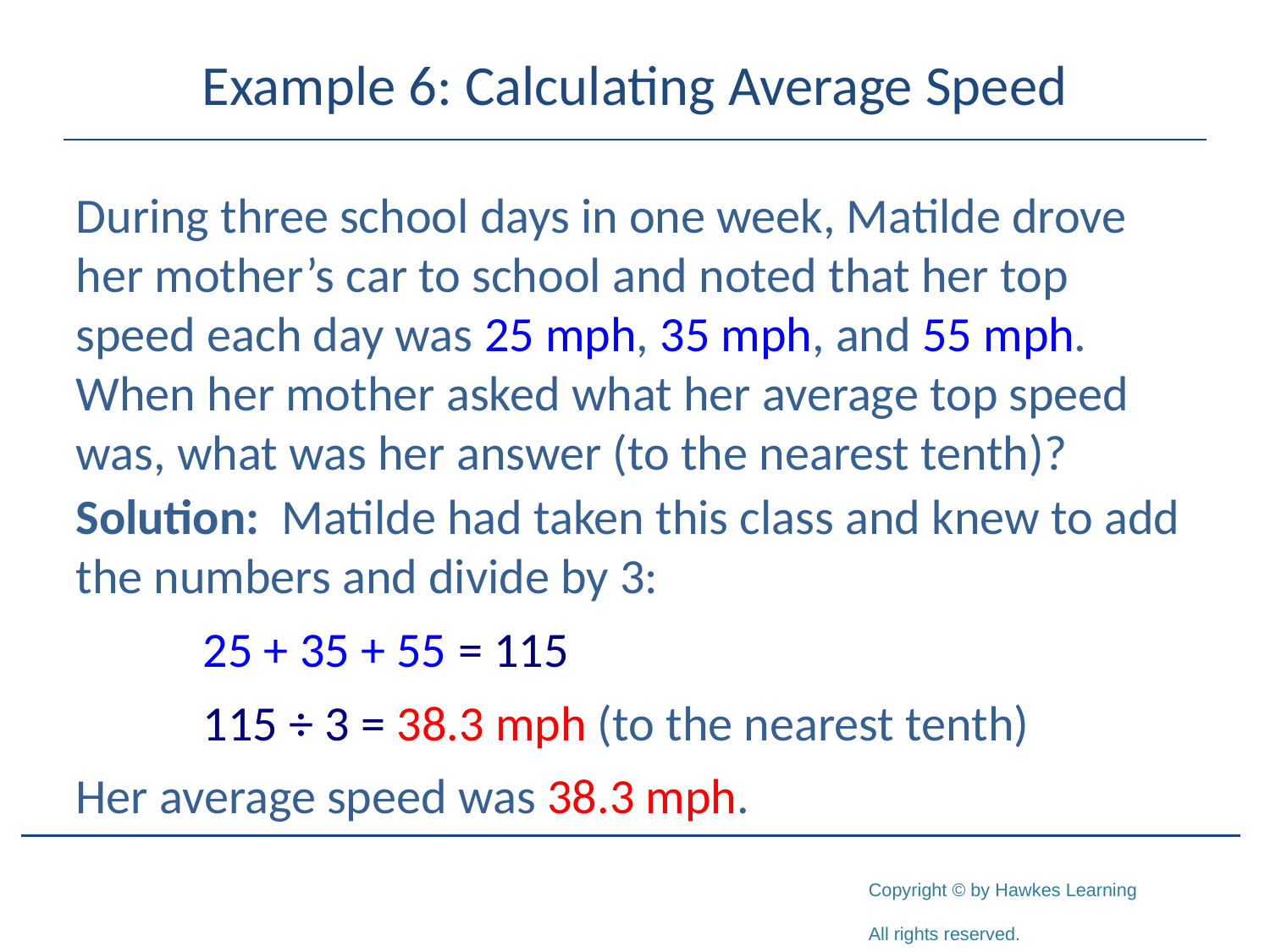

# Example 6: Calculating Average Speed
During three school days in one week, Matilde drove her mother’s car to school and noted that her top speed each day was 25 mph, 35 mph, and 55 mph. When her mother asked what her average top speed was, what was her answer (to the nearest tenth)?
Solution:  Matilde had taken this class and knew to add the numbers and divide by 3:
	25 + 35 + 55 = 115
	115 ÷ 3 = 38.3 mph (to the nearest tenth)
Her average speed was 38.3 mph.